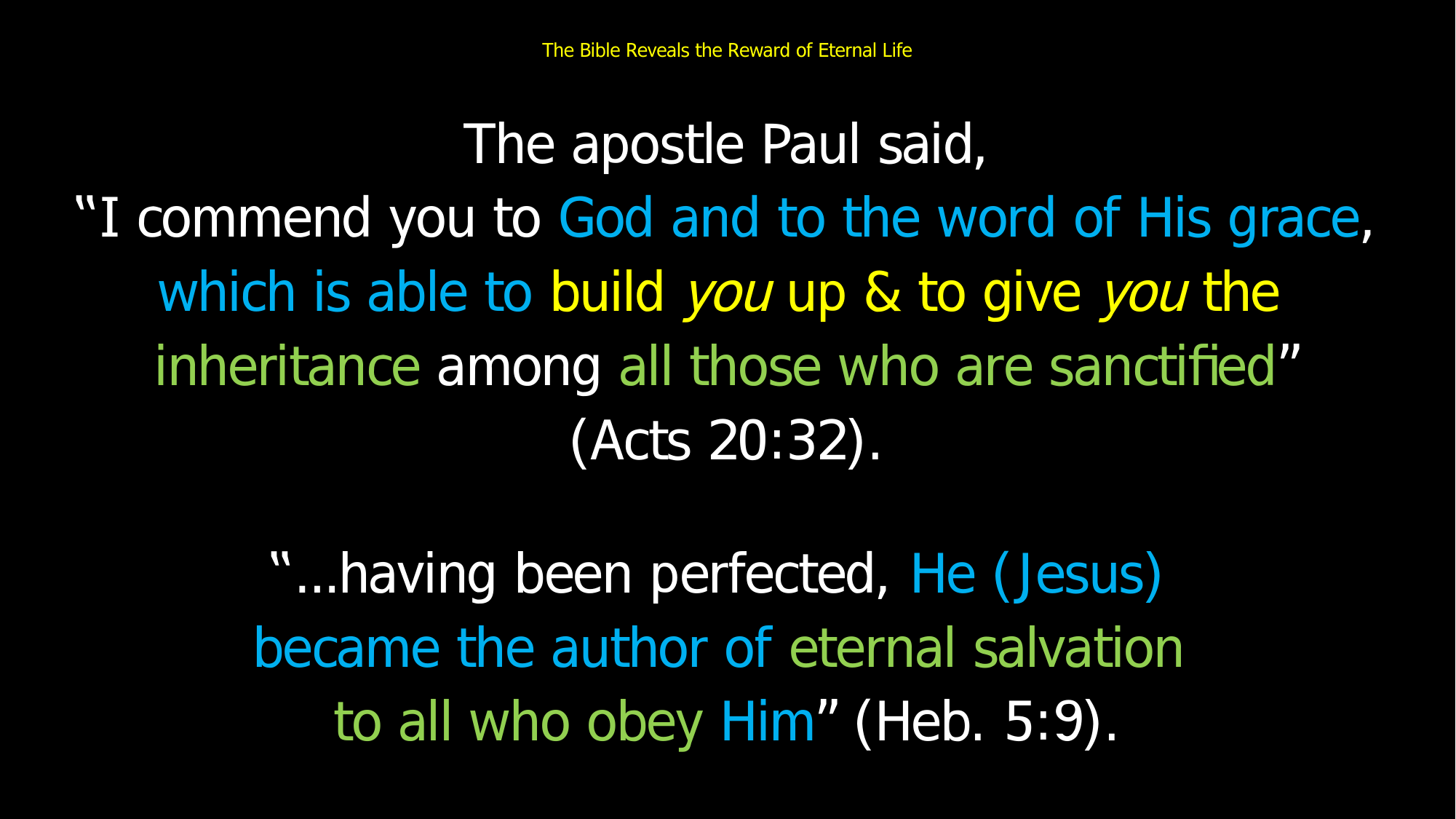

# The Bible Reveals the Reward of Eternal Life
The apostle Paul said,
“I commend you to God and to the word of His grace,
which is able to build you up & to give you the
inheritance among all those who are sanctified”
(Acts 20:32).
“…having been perfected, He (Jesus)
became the author of eternal salvation
to all who obey Him” (Heb. 5:9).